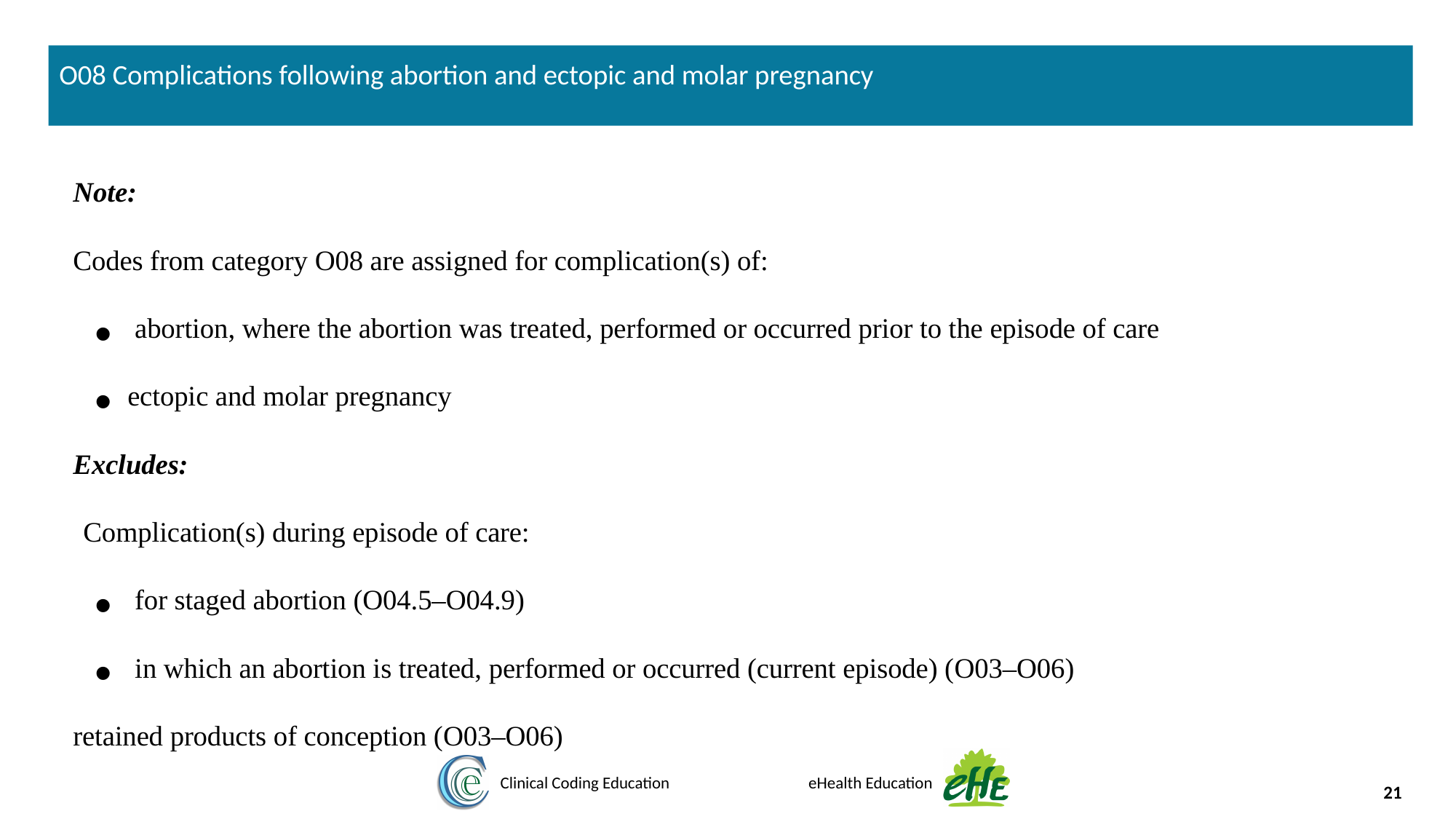

O08 Complications following abortion and ectopic and molar pregnancy
Note:
Codes from category O08 are assigned for complication(s) of:
 abortion, where the abortion was treated, performed or occurred prior to the episode of care
ectopic and molar pregnancy
Excludes:
Complication(s) during episode of care:
 for staged abortion (O04.5–O04.9)
 in which an abortion is treated, performed or occurred (current episode) (O03–O06)
retained products of conception (O03–O06)

21